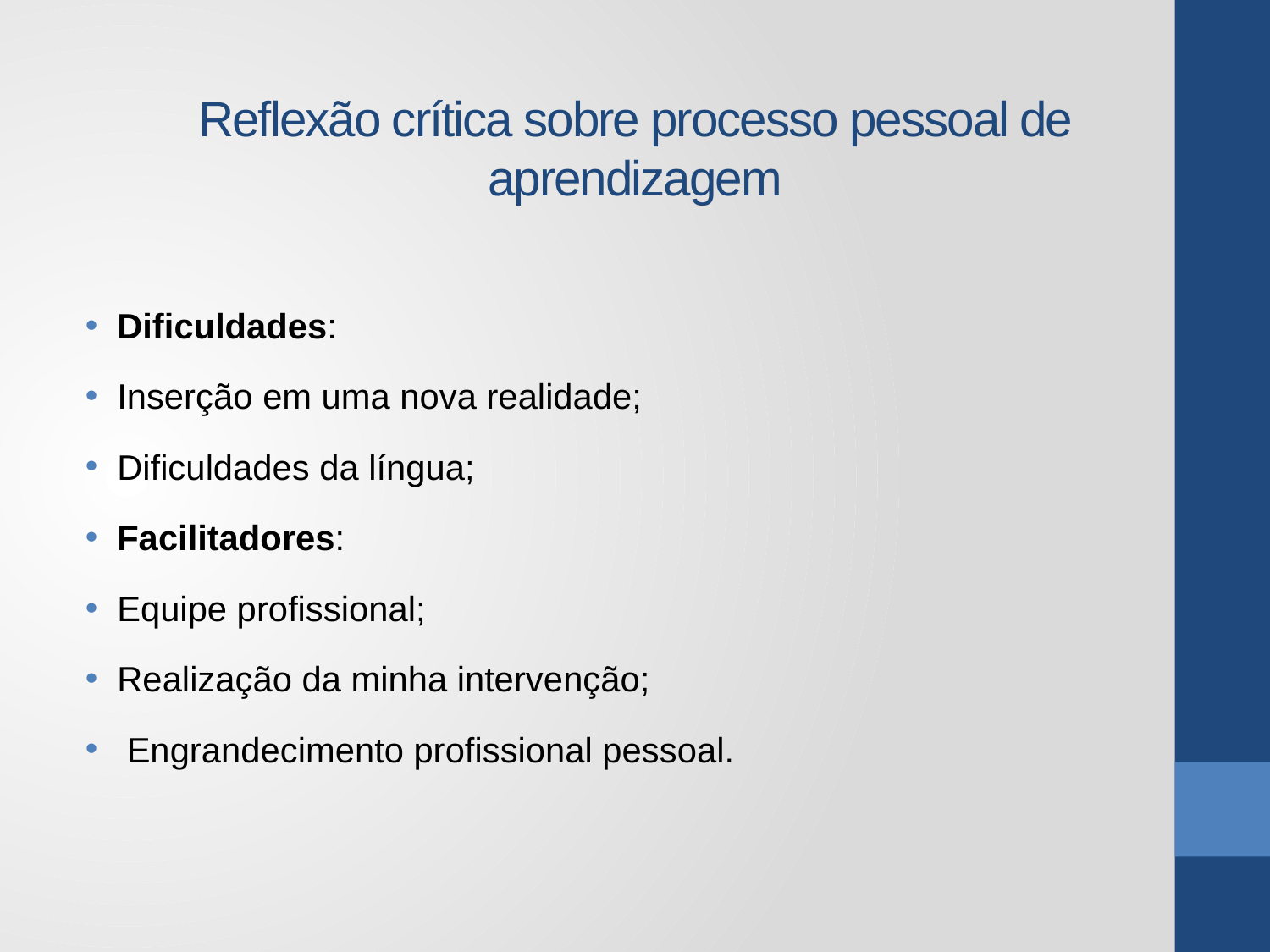

Reflexão crítica sobre processo pessoal de aprendizagem
Dificuldades:
Inserção em uma nova realidade;
Dificuldades da língua;
Facilitadores:
Equipe profissional;
Realização da minha intervenção;
 Engrandecimento profissional pessoal.